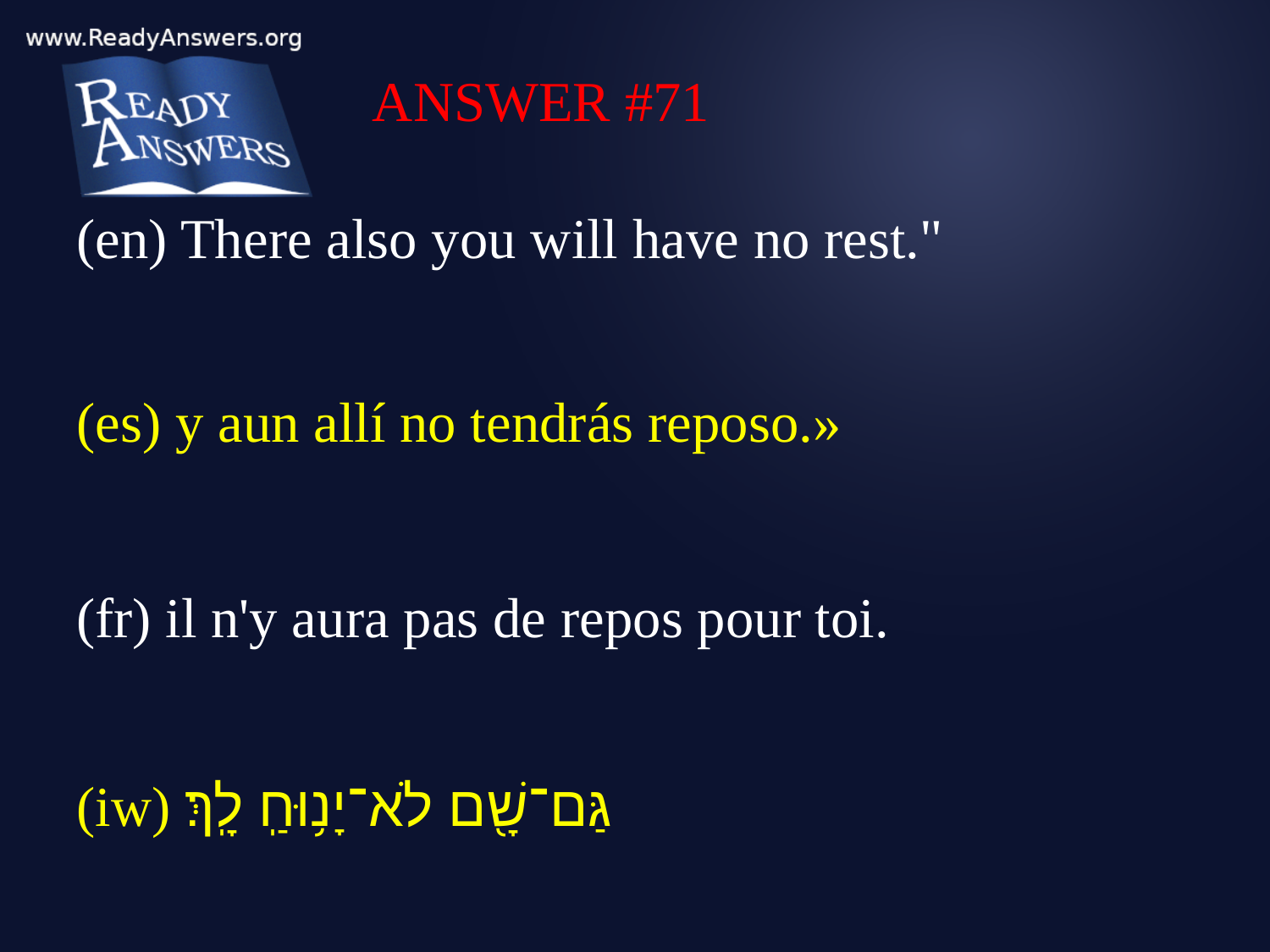

ANSWER #71
(en) There also you will have no rest."
(es) y aun allí no tendrás reposo.»
(fr) il n'y aura pas de repos pour toi.
(iw) גַּם־שָׁ֖ם לֹא־יָנ֥וּחַֽ לָֽךְ׃